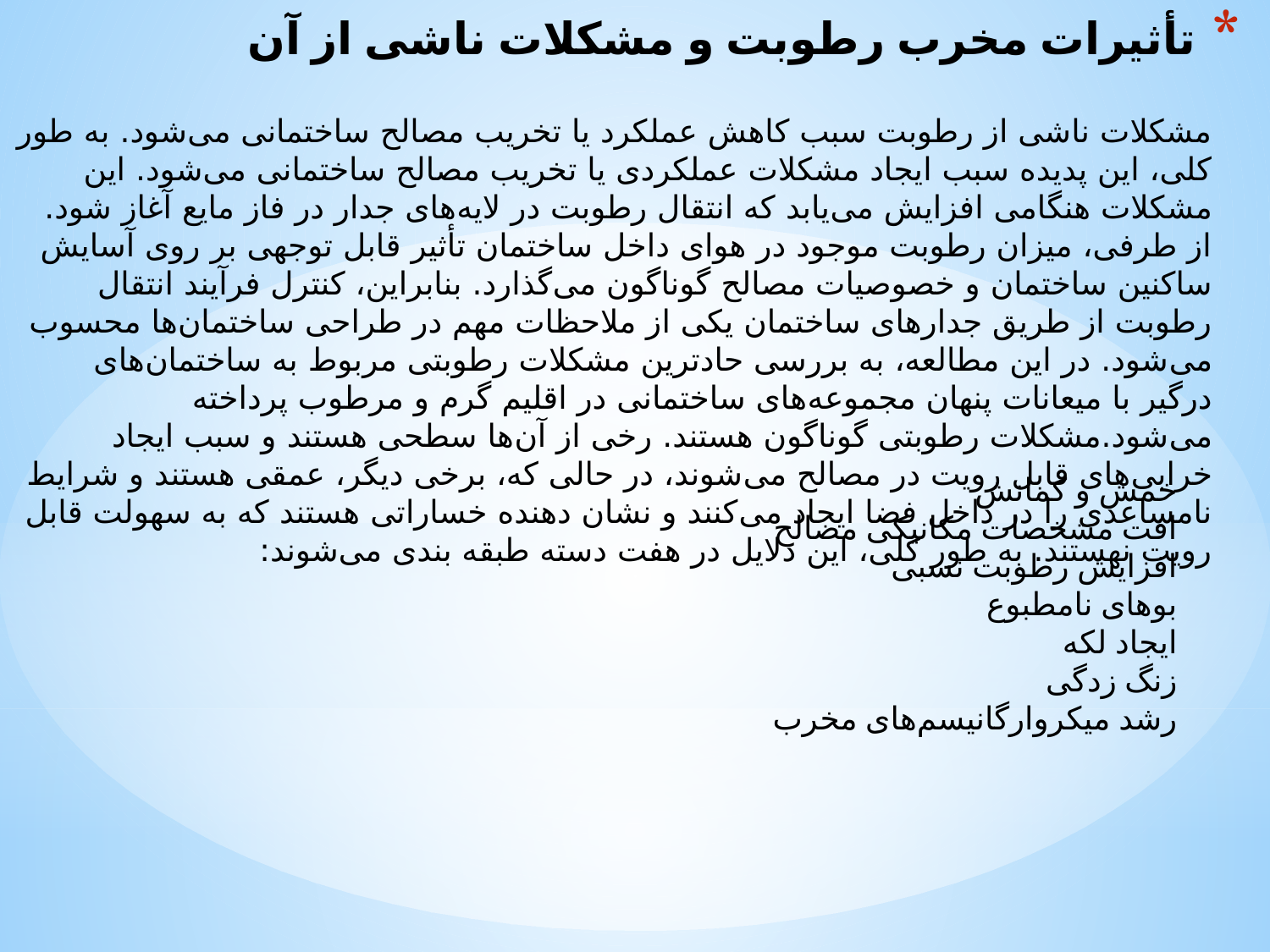

# تأثیرات مخرب رطوبت و مشکلات ناشی از آن
مشکلات ناشی از رطوبت سبب کاهش عملکرد یا تخریب مصالح ساختمانی می‌شود. به طور کلی، این پدیده سبب ایجاد مشکلات عملکردی یا تخریب مصالح ساختمانی می‌شود. این مشکلات هنگامی افزایش می‌یابد که انتقال رطوبت در لایه‌های جدار در فاز مایع آغاز شود. از طرفی، میزان رطوبت موجود در هوای داخل ساختمان تأثیر قابل توجهی بر روی آسایش ساکنین ساختمان و خصوصیات مصالح گوناگون می‌گذارد. بنابراین، کنترل فرآیند انتقال رطوبت از طریق جدارهای ساختمان یکی از ملاحظات مهم در طراحی ساختمان‌ها محسوب می‌شود. در این مطالعه، به بررسی حادترین مشکلات رطوبتی مربوط به ساختمان‌های درگیر با میعانات پنهان مجموعه‌های ساختمانی در اقلیم گرم و مرطوب پرداخته می‌شود.مشکلات رطوبتی گوناگون هستند. رخی از آن‌ها سطحی هستند و سبب ایجاد خرابی‌های قابل رویت در مصالح می‌شوند، در حالی که، برخی دیگر، عمقی هستند و شرایط نامساعدی را در داخل فضا ایجاد می‌کنند و نشان دهنده خساراتی هستند که به سهولت قابل رویت نهستند. به طور کلی، این دلایل در هفت دسته طبقه بندی می‌شوند:
خمش و کمانش
افت مشخصات مکانیکی مصالح
افزایش رطوبت نسبی
بوهای نامطبوع
ایجاد لکه
زنگ زدگی
رشد میکروارگانیسم‌های مخرب